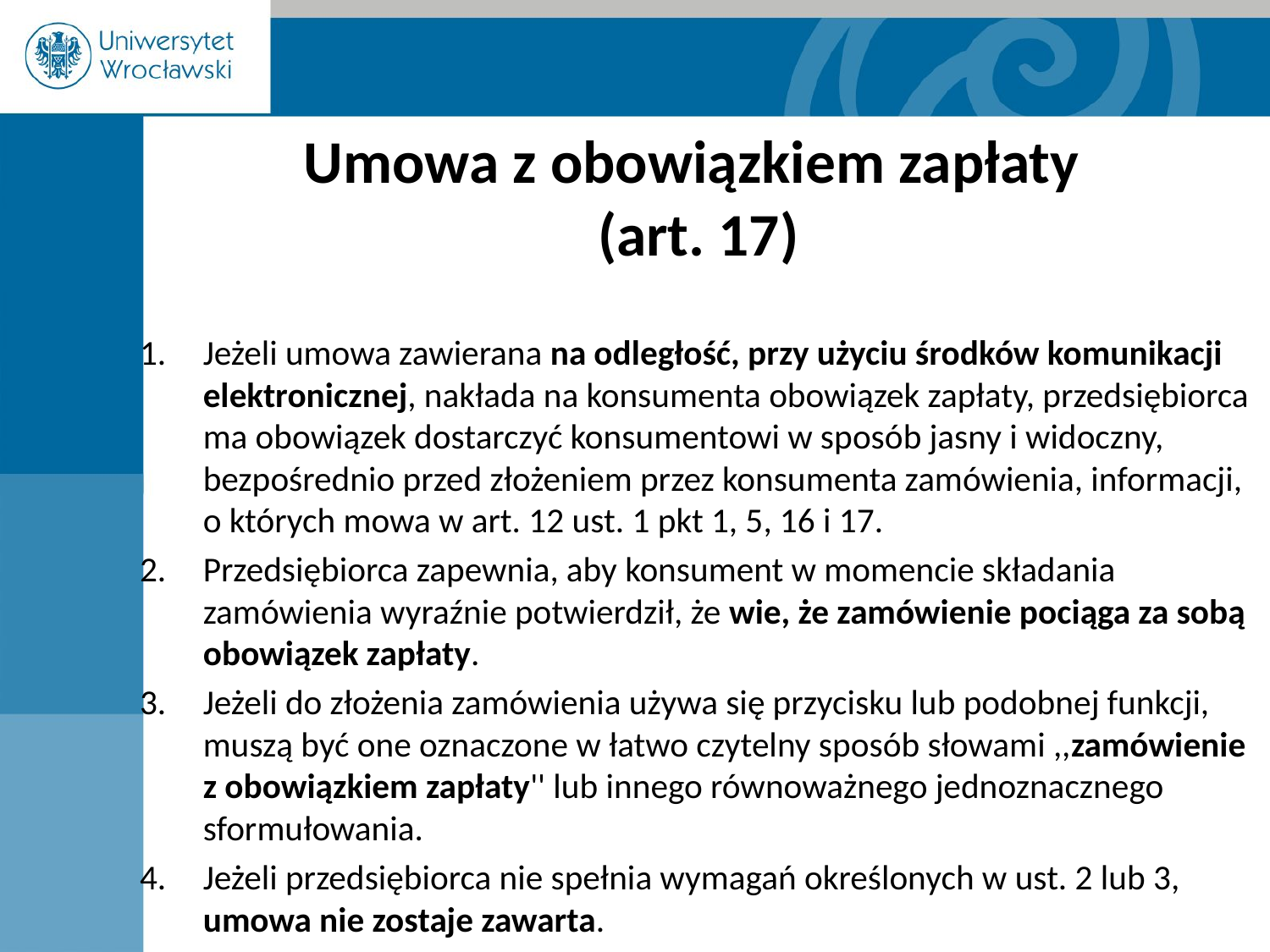

# Umowa z obowiązkiem zapłaty (art. 17)
Jeżeli umowa zawierana na odległość, przy użyciu środków komunikacji elektronicznej, nakłada na konsumenta obowiązek zapłaty, przedsiębiorca ma obowiązek dostarczyć konsumentowi w sposób jasny i widoczny, bezpośrednio przed złożeniem przez konsumenta zamówienia, informacji, o których mowa w art. 12 ust. 1 pkt 1, 5, 16 i 17.
Przedsiębiorca zapewnia, aby konsument w momencie składania zamówienia wyraźnie potwierdził, że wie, że zamówienie pociąga za sobą obowiązek zapłaty.
Jeżeli do złożenia zamówienia używa się przycisku lub podobnej funkcji, muszą być one oznaczone w łatwo czytelny sposób słowami ,,zamówienie z obowiązkiem zapłaty'' lub innego równoważnego jednoznacznego sformułowania.
Jeżeli przedsiębiorca nie spełnia wymagań określonych w ust. 2 lub 3, umowa nie zostaje zawarta.